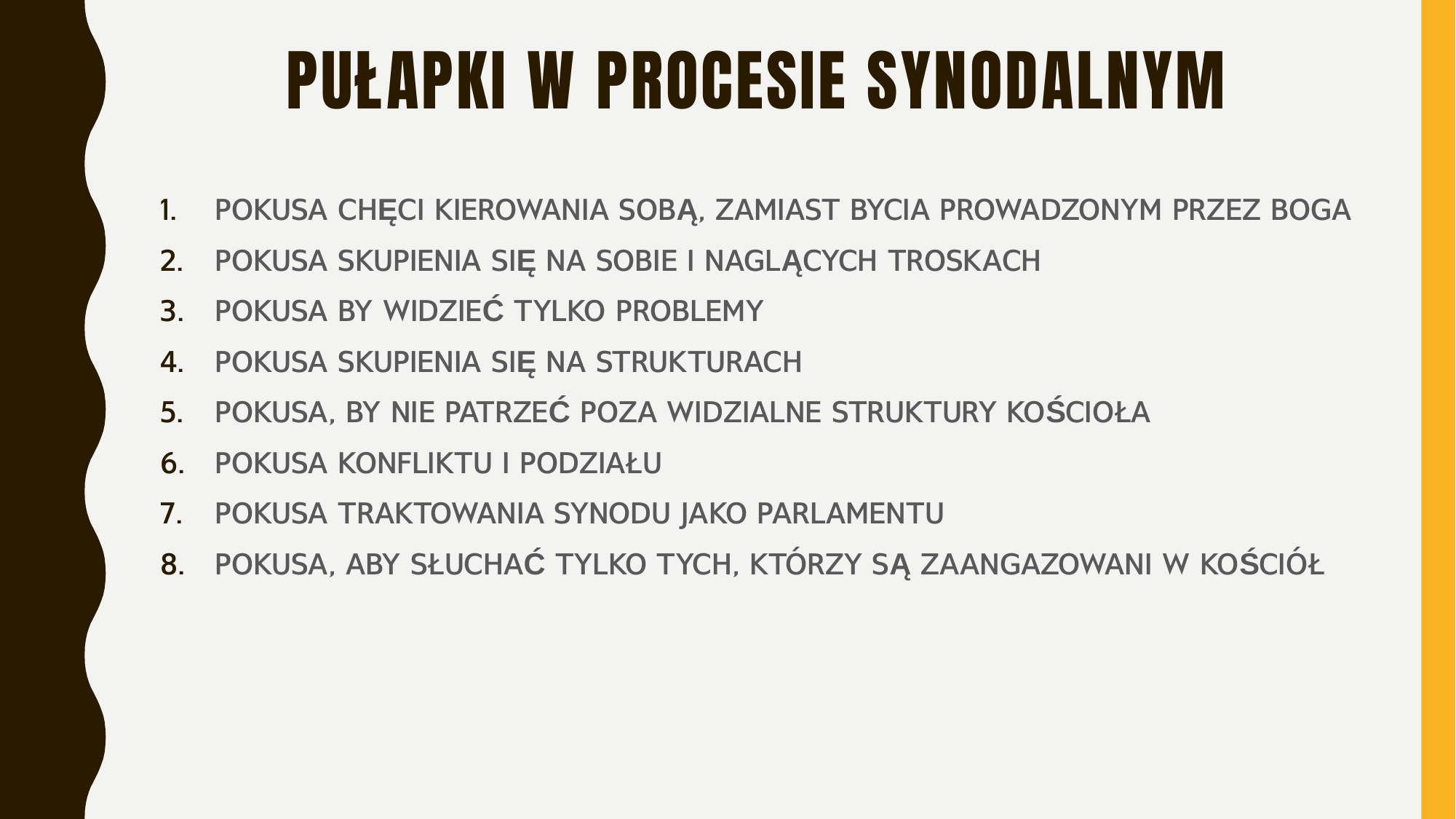

# PUŁAPKI W PROCESIE SYNODALNYM
POKUSA CHĘCI KIEROWANIA SOBĄ, ZAMIAST BYCIA PROWADZONYM PRZEZ BOGA
POKUSA SKUPIENIA SIĘ NA SOBIE I NAGLĄCYCH TROSKACH
POKUSA BY WIDZIEĆ TYLKO PROBLEMY
POKUSA SKUPIENIA SIĘ NA STRUKTURACH
POKUSA, BY NIE PATRZEĆ POZA WIDZIALNE STRUKTURY KOŚCIOŁA
POKUSA KONFLIKTU I PODZIAŁU
POKUSA TRAKTOWANIA SYNODU JAKO PARLAMENTU
POKUSA, ABY SŁUCHAĆ TYLKO TYCH, KTÓRZY SĄ ZAANGAZOWANI W KOŚCIÓŁ